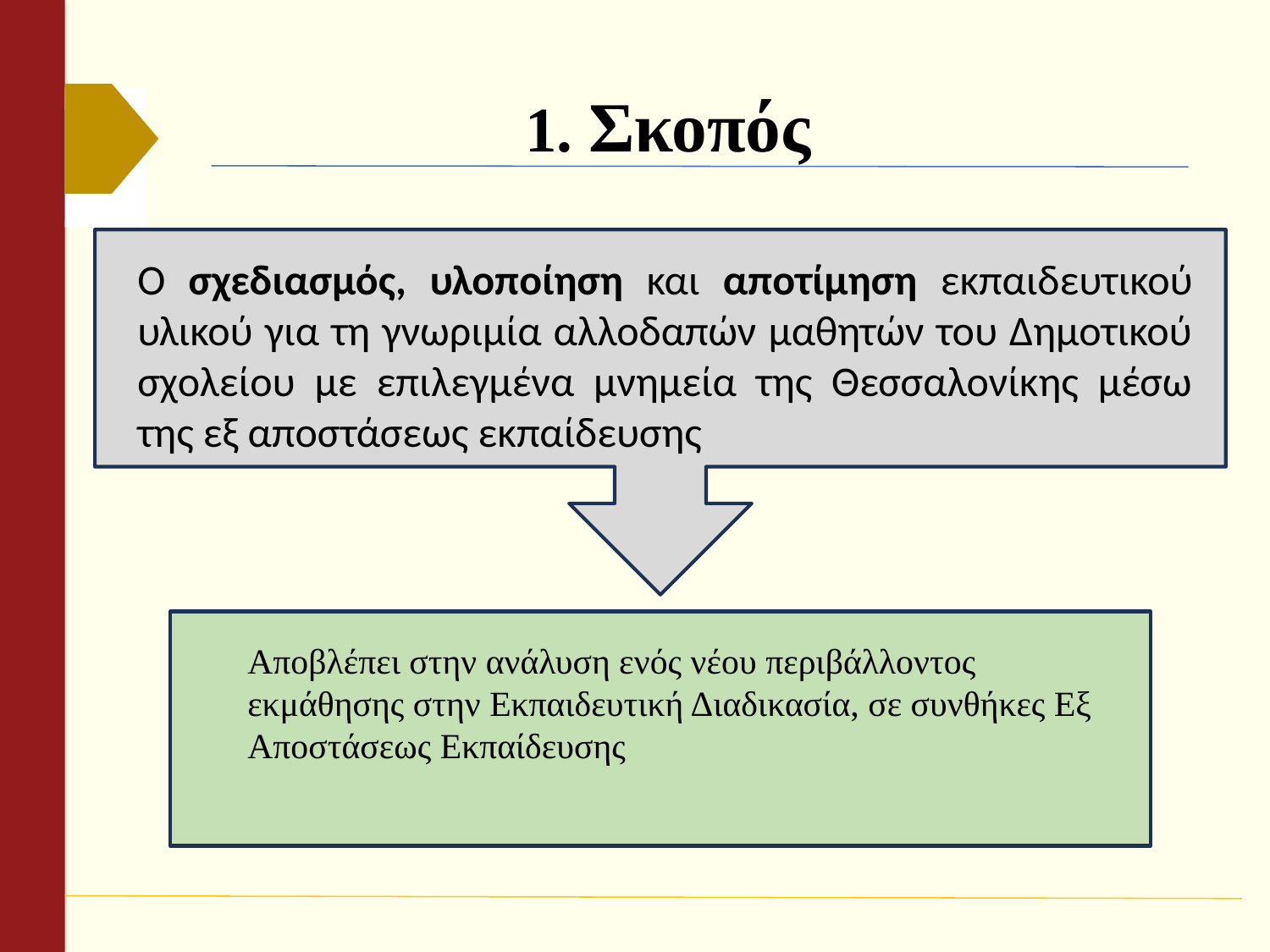

# 1. Σκοπός
Ο σχεδιασμός, υλοποίηση και αποτίμηση εκπαιδευτικού υλικού για τη γνωριμία αλλοδαπών μαθητών του Δημοτικού σχολείου με επιλεγμένα μνημεία της Θεσσαλονίκης μέσω της εξ αποστάσεως εκπαίδευσης​

Αποβλέπει στην ανάλυση ενός νέου περιβάλλοντος εκμάθησης στην Εκπαιδευτική Διαδικασία, σε συνθήκες Εξ Αποστάσεως Εκπαίδευσης